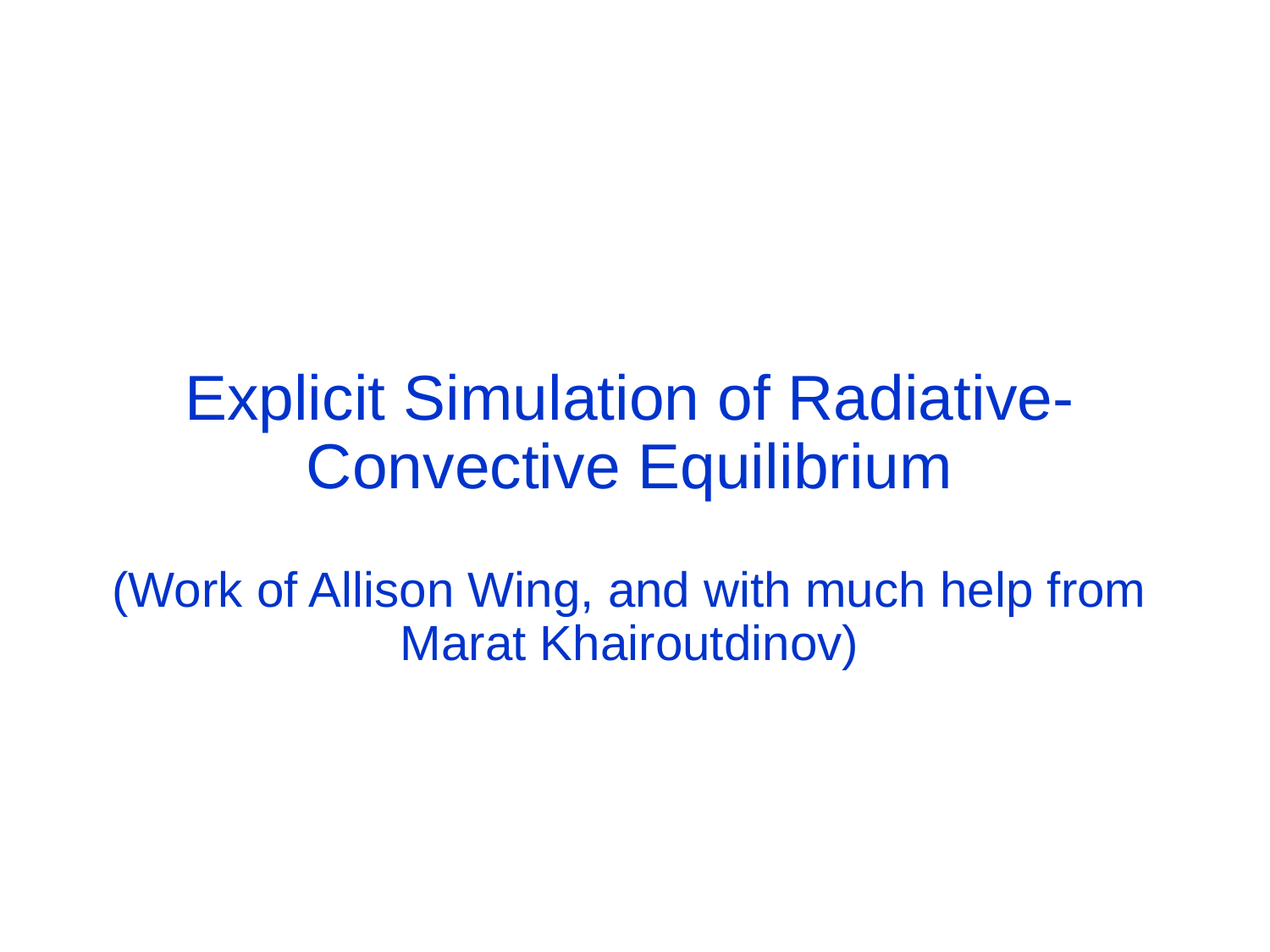

# Explicit Simulation of Radiative-Convective Equilibrium (Work of Allison Wing, and with much help from Marat Khairoutdinov)